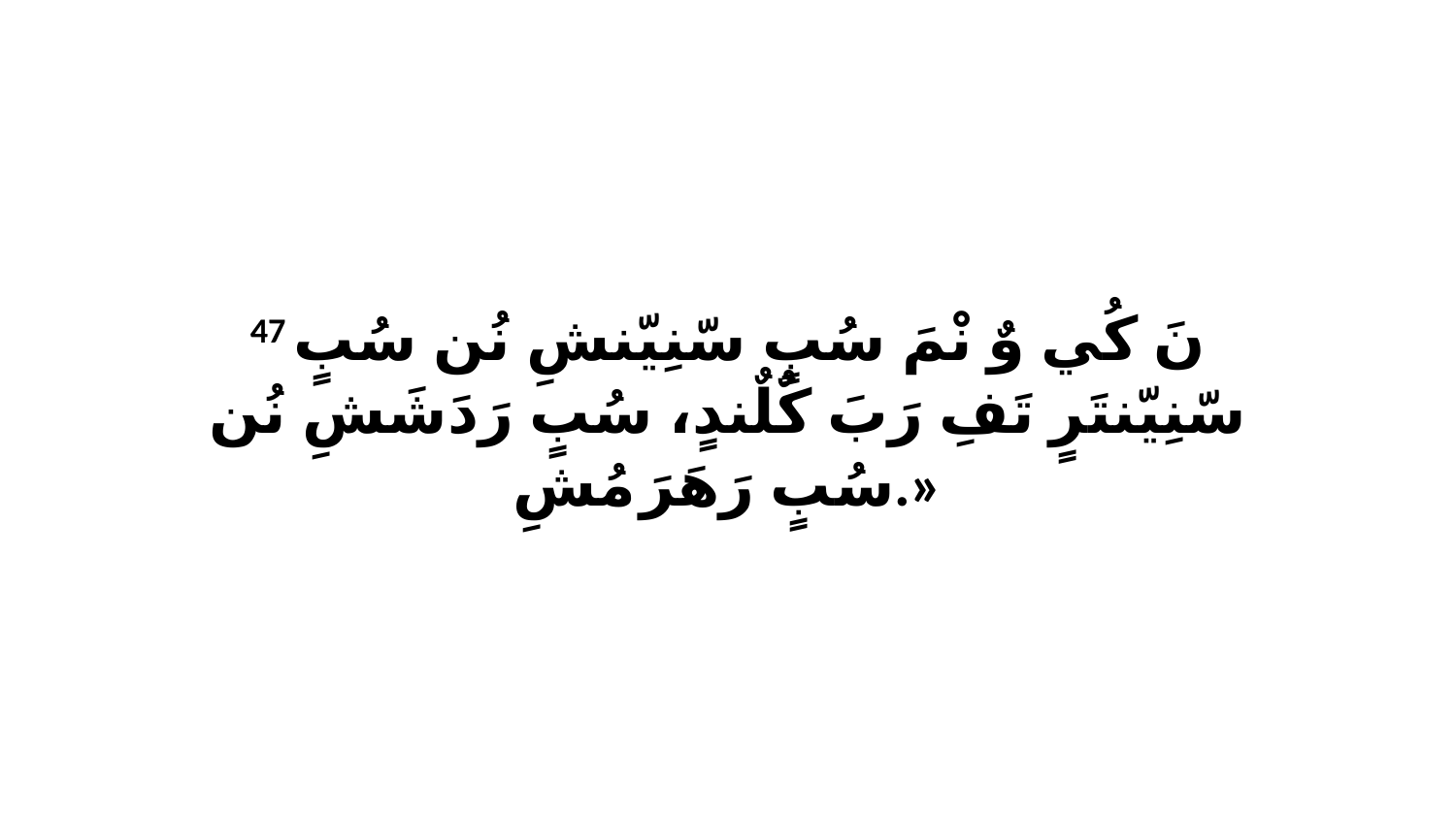

47 نَ كُي وٌ نْمَ سُبٍ سّنِيّنشِ نُن سُبٍ سّنِيّنتَرٍ تَفِ رَبَ كٌلٌندٍ، سُبٍ رَدَشَشِ نُن سُبٍ رَهَرَ مُشِ.»